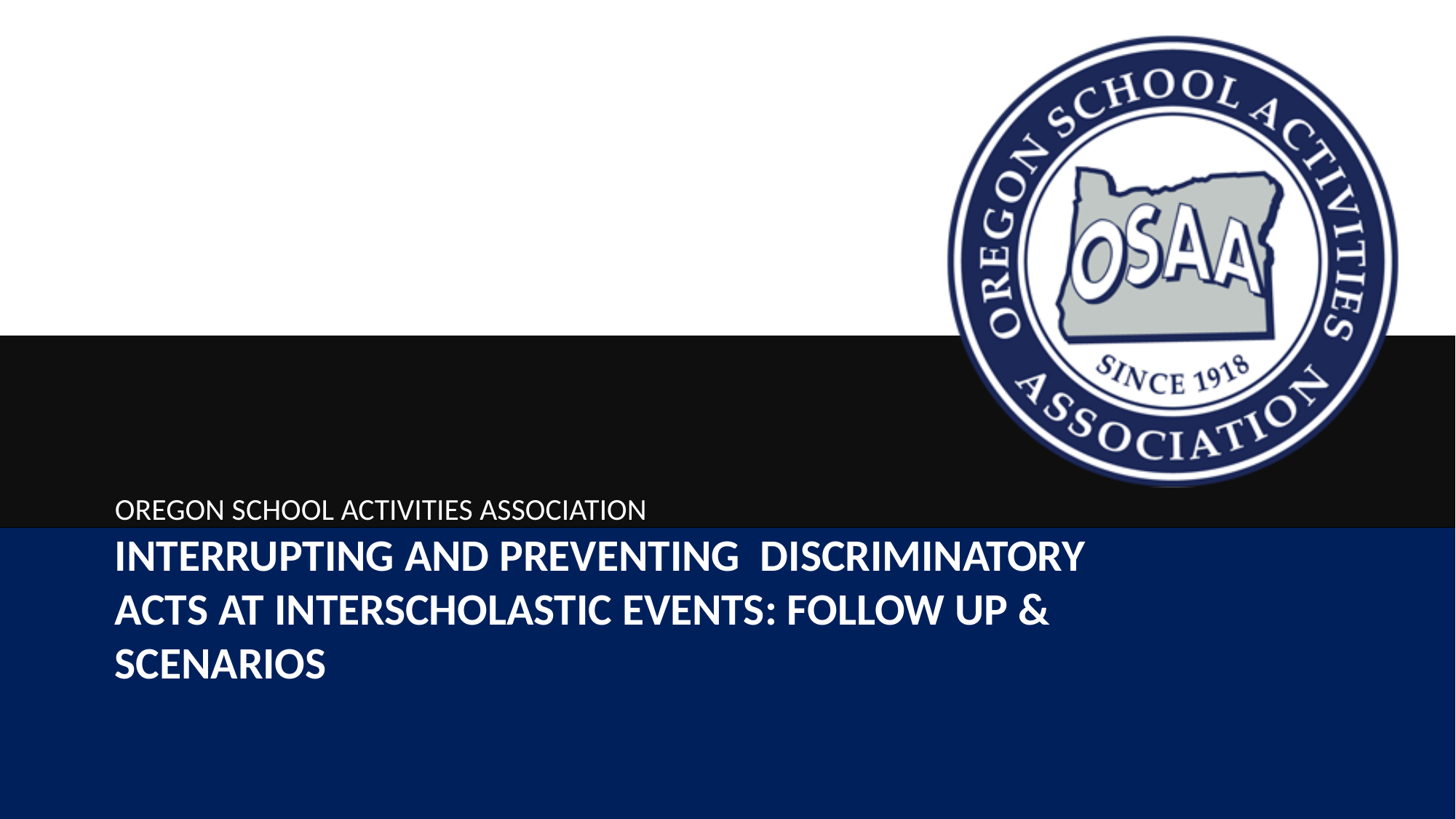

OREGON SCHOOL ACTIVITIES ASSOCIATION
# Interrupting and preventing  Discriminatory ACTS at Interscholastic Events: Follow up & Scenarios